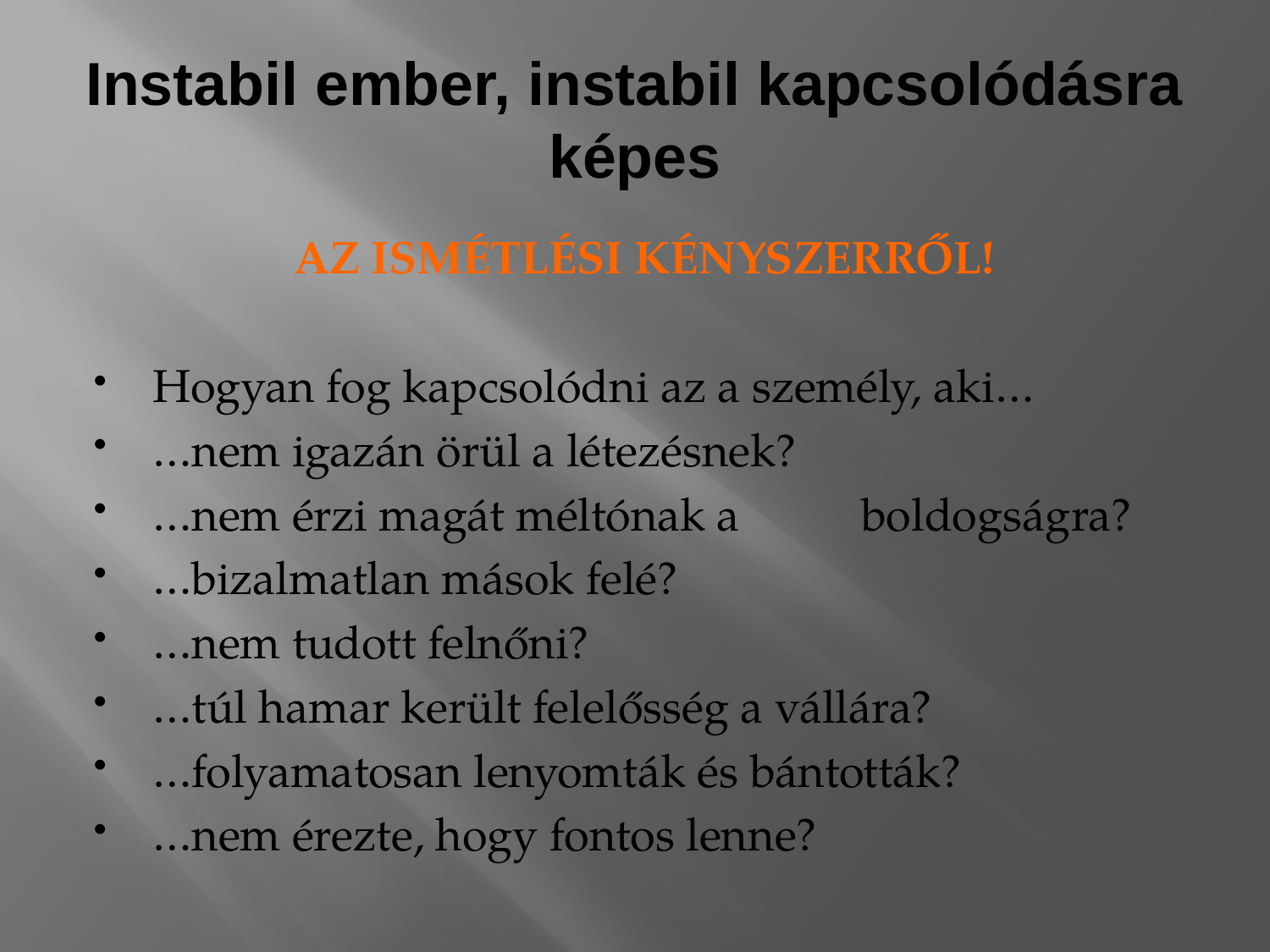

# Instabil ember, instabil kapcsolódásra képes
AZ ISMÉTLÉSI KÉNYSZERRŐL!

Hogyan fog kapcsolódni az a személy, aki…
…nem igazán örül a létezésnek?
…nem érzi magát méltónak a 							boldogságra?
…bizalmatlan mások felé?
…nem tudott felnőni?
…túl hamar került felelősség a vállára?
…folyamatosan lenyomták és bántották?
…nem érezte, hogy fontos lenne?